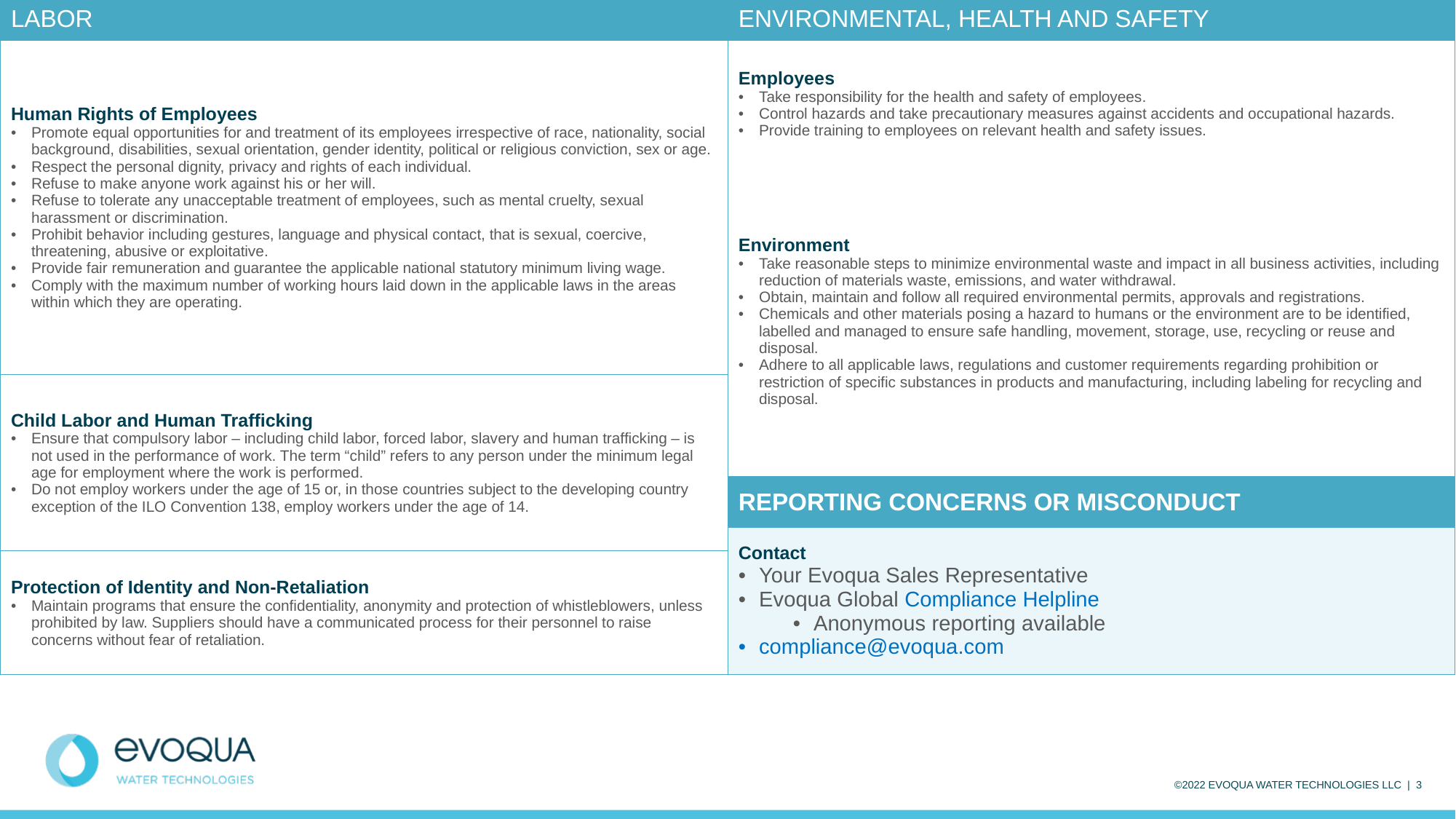

| LABOR | ENVIRONMENTAL, HEALTH AND SAFETY |
| --- | --- |
| Human Rights of Employees Promote equal opportunities for and treatment of its employees irrespective of race, nationality, social background, disabilities, sexual orientation, gender identity, political or religious conviction, sex or age. Respect the personal dignity, privacy and rights of each individual. Refuse to make anyone work against his or her will. Refuse to tolerate any unacceptable treatment of employees, such as mental cruelty, sexual harassment or discrimination. Prohibit behavior including gestures, language and physical contact, that is sexual, coercive, threatening, abusive or exploitative. Provide fair remuneration and guarantee the applicable national statutory minimum living wage. Comply with the maximum number of working hours laid down in the applicable laws in the areas within which they are operating. | Employees Take responsibility for the health and safety of employees. Control hazards and take precautionary measures against accidents and occupational hazards. Provide training to employees on relevant health and safety issues. |
|  | Environment Take reasonable steps to minimize environmental waste and impact in all business activities, including reduction of materials waste, emissions, and water withdrawal. Obtain, maintain and follow all required environmental permits, approvals and registrations. Chemicals and other materials posing a hazard to humans or the environment are to be identified, labelled and managed to ensure safe handling, movement, storage, use, recycling or reuse and disposal. Adhere to all applicable laws, regulations and customer requirements regarding prohibition or restriction of specific substances in products and manufacturing, including labeling for recycling and disposal. |
| Child Labor and Human Trafficking Ensure that compulsory labor – including child labor, forced labor, slavery and human trafficking – is not used in the performance of work. The term “child” refers to any person under the minimum legal age for employment where the work is performed. Do not employ workers under the age of 15 or, in those countries subject to the developing country exception of the ILO Convention 138, employ workers under the age of 14. |  |
|  | REPORTING CONCERNS OR MISCONDUCT |
|  | Contact Your Evoqua Sales Representative Evoqua Global Compliance Helpline Anonymous reporting available compliance@evoqua.com |
| Protection of Identity and Non-Retaliation Maintain programs that ensure the confidentiality, anonymity and protection of whistleblowers, unless prohibited by law. Suppliers should have a communicated process for their personnel to raise concerns without fear of retaliation. |  |